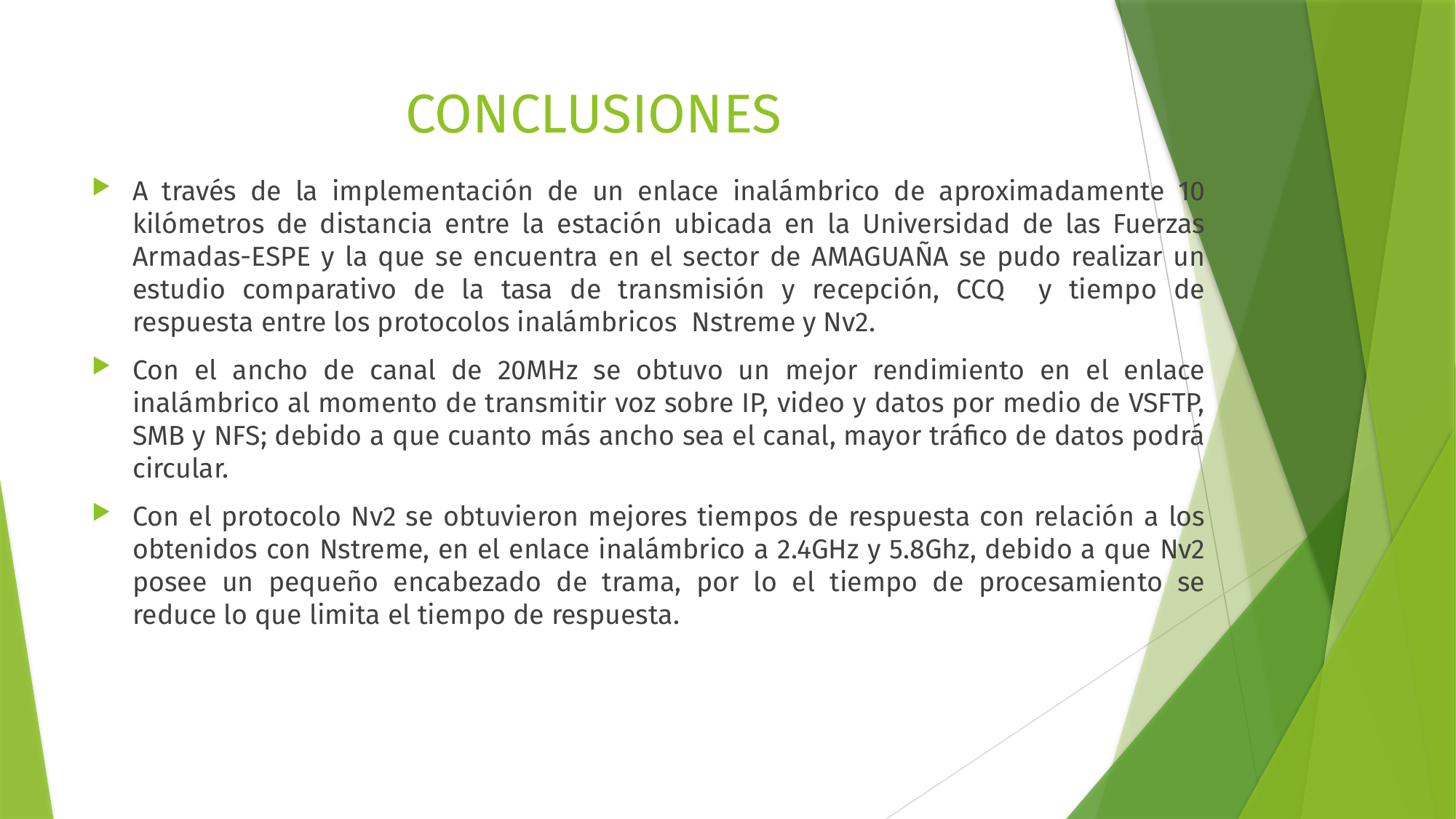

# CONCLUSIONES
A través de la implementación de un enlace inalámbrico de aproximadamente 10 kilómetros de distancia entre la estación ubicada en la Universidad de las Fuerzas Armadas-ESPE y la que se encuentra en el sector de AMAGUAÑA se pudo realizar un estudio comparativo de la tasa de transmisión y recepción, CCQ  y tiempo de respuesta entre los protocolos inalámbricos  Nstreme y Nv2.
Con el ancho de canal de 20MHz se obtuvo un mejor rendimiento en el enlace inalámbrico al momento de transmitir voz sobre IP, video y datos por medio de VSFTP, SMB y NFS; debido a que cuanto más ancho sea el canal, mayor tráfico de datos podrá circular.
Con el protocolo Nv2 se obtuvieron mejores tiempos de respuesta con relación a los obtenidos con Nstreme, en el enlace inalámbrico a 2.4GHz y 5.8Ghz, debido a que Nv2 posee un pequeño encabezado de trama, por lo el tiempo de procesamiento se reduce lo que limita el tiempo de respuesta.